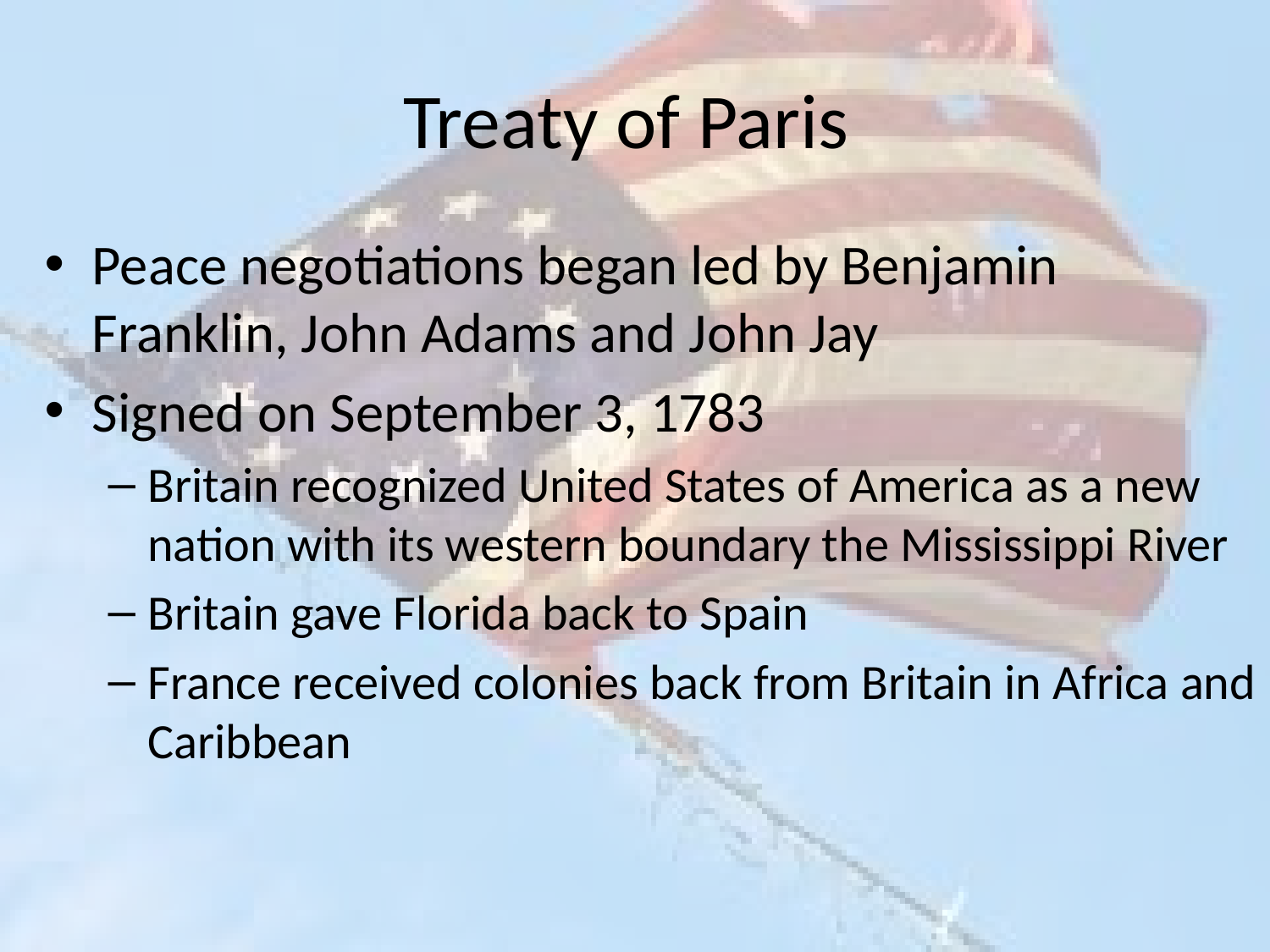

# Treaty of Paris
Peace negotiations began led by Benjamin Franklin, John Adams and John Jay
Signed on September 3, 1783
Britain recognized United States of America as a new nation with its western boundary the Mississippi River
Britain gave Florida back to Spain
France received colonies back from Britain in Africa and Caribbean